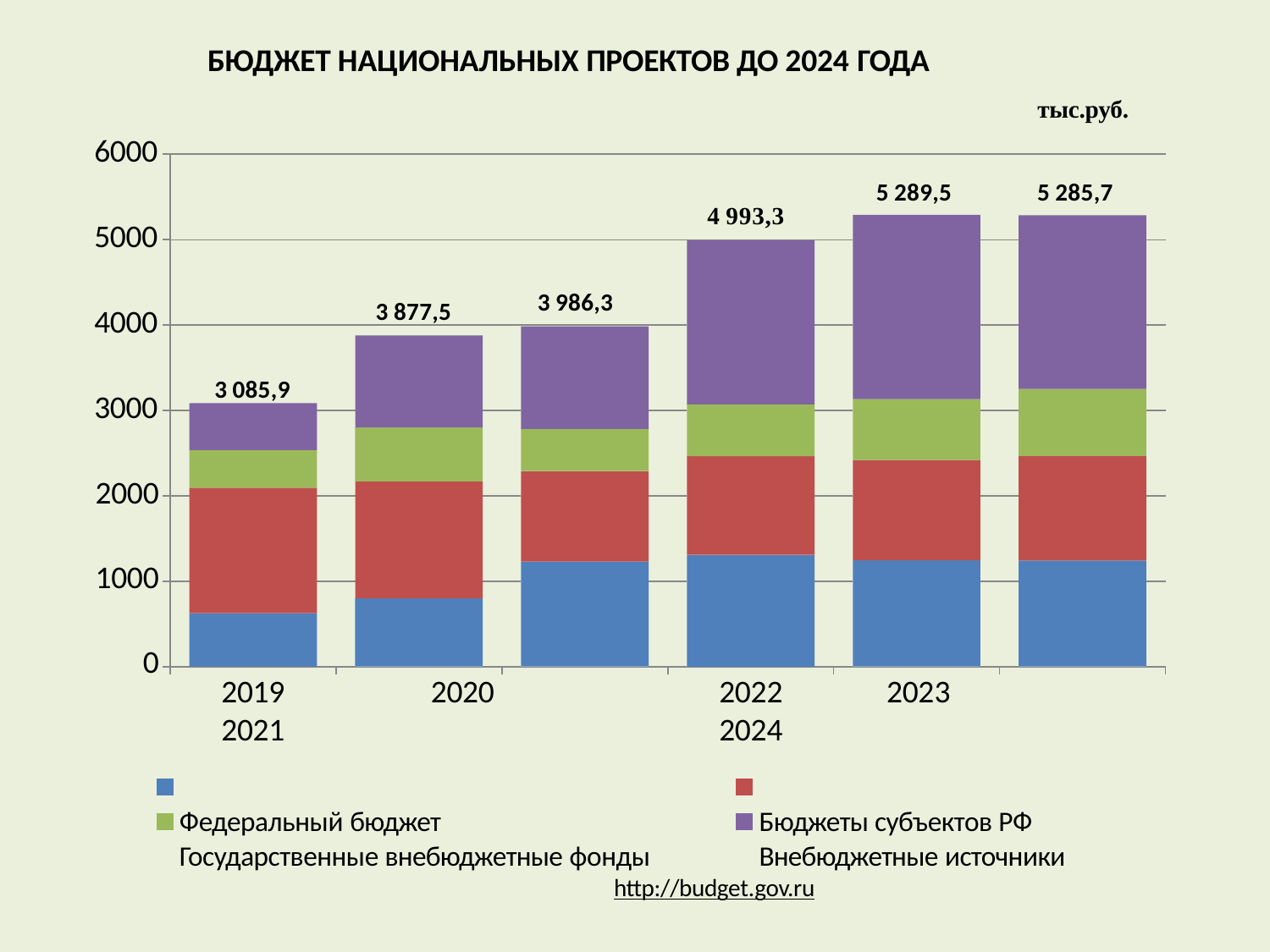

# БЮДЖЕТ НАЦИОНАЛЬНЫХ ПРОЕКТОВ ДО 2024 ГОДА
тыс.руб.
6000

5 289,5
5 285,7
4 993,3
5000
3 986,3
3 877,5
4000
3 085,9
3000
2000

1000

0
2019	2020	2021

Федеральный бюджет
Государственные внебюджетные фонды
2022	2023	2024

Бюджеты субъектов РФ  Внебюджетные источники

http://budget.gov.ru